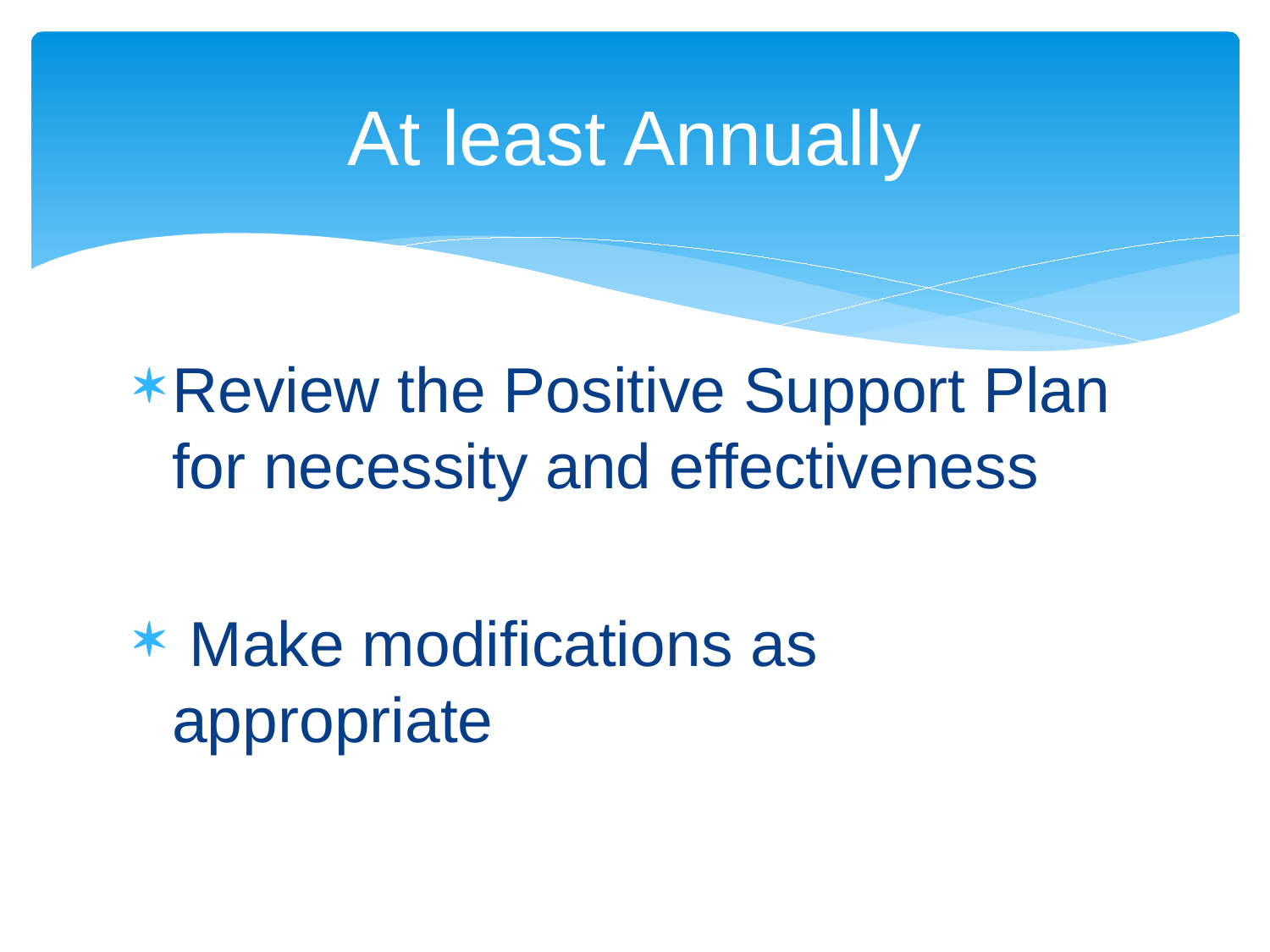

# At least Annually

Review the Positive Support Plan for necessity and effectiveness

 Make modifications as appropriate